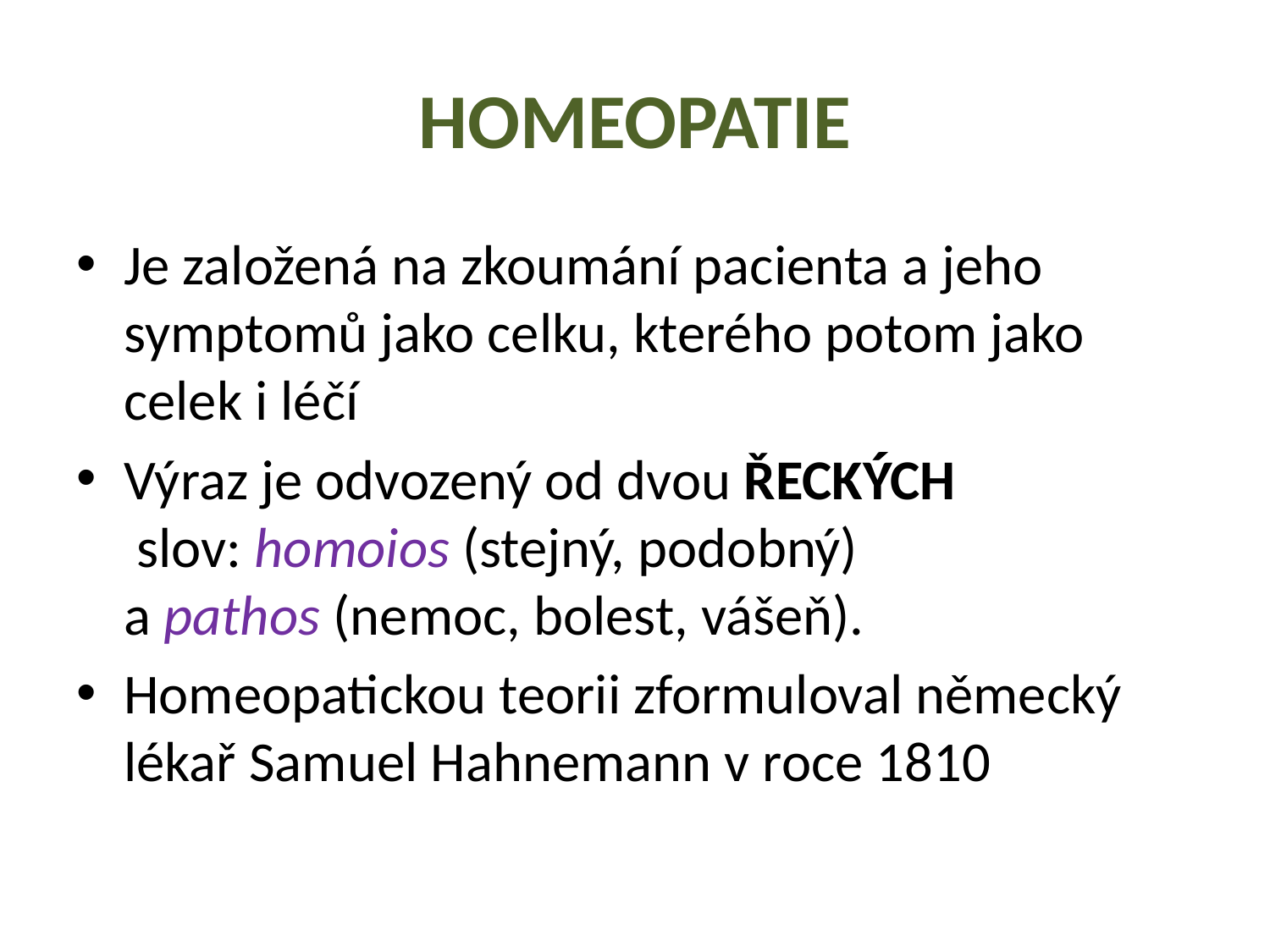

# HOMEOPATIE
Je založená na zkoumání pacienta a jeho symptomů jako celku, kterého potom jako celek i léčí
Výraz je odvozený od dvou ŘECKÝCH  slov: homoios (stejný, podobný) a pathos (nemoc, bolest, vášeň).
Homeopatickou teorii zformuloval německý lékař Samuel Hahnemann v roce 1810